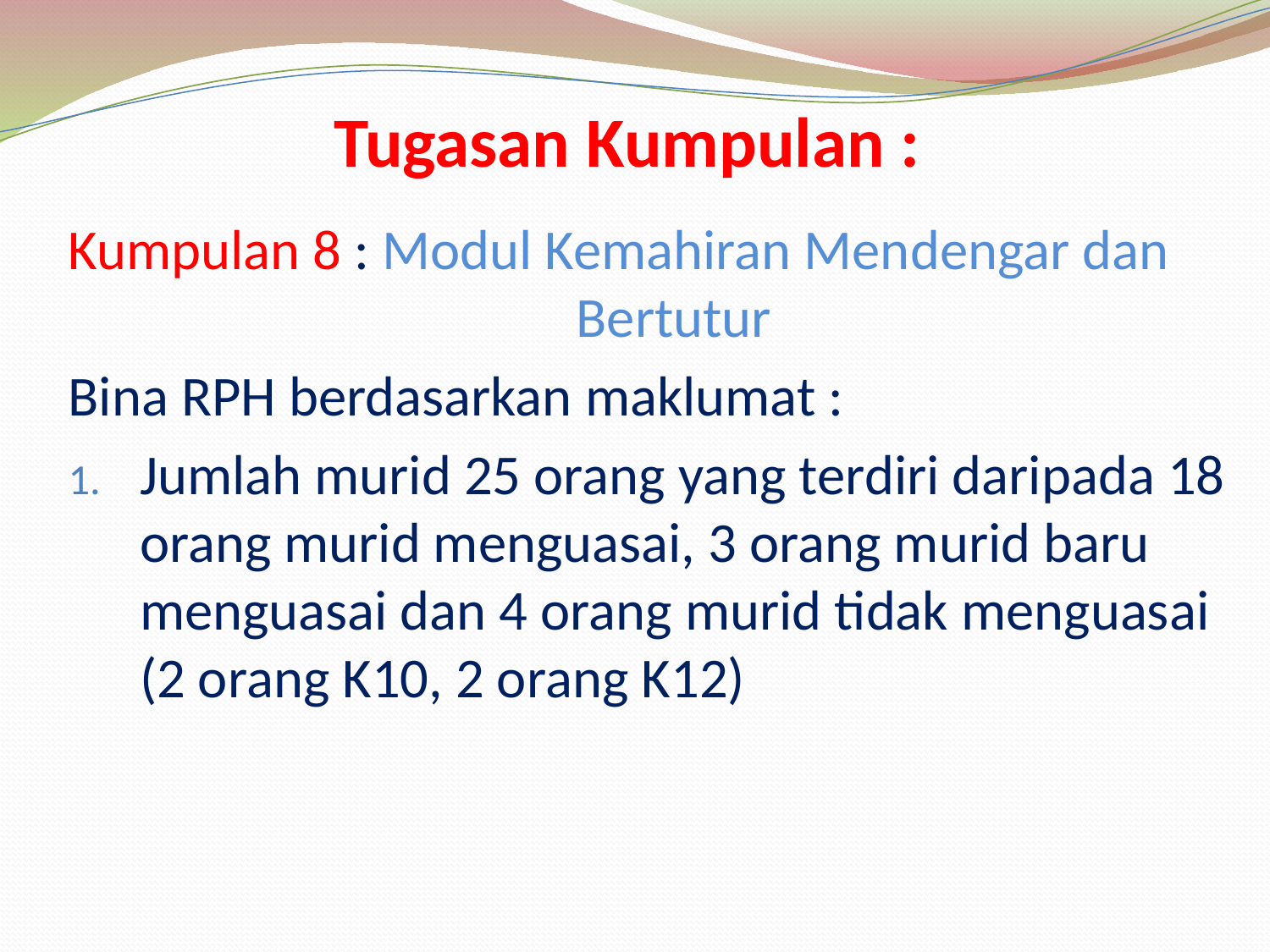

Tugasan Kumpulan :
Kumpulan 8 : Modul Kemahiran Mendengar dan 			     Bertutur
Bina RPH berdasarkan maklumat :
Jumlah murid 25 orang yang terdiri daripada 18 orang murid menguasai, 3 orang murid baru menguasai dan 4 orang murid tidak menguasai (2 orang K10, 2 orang K12)